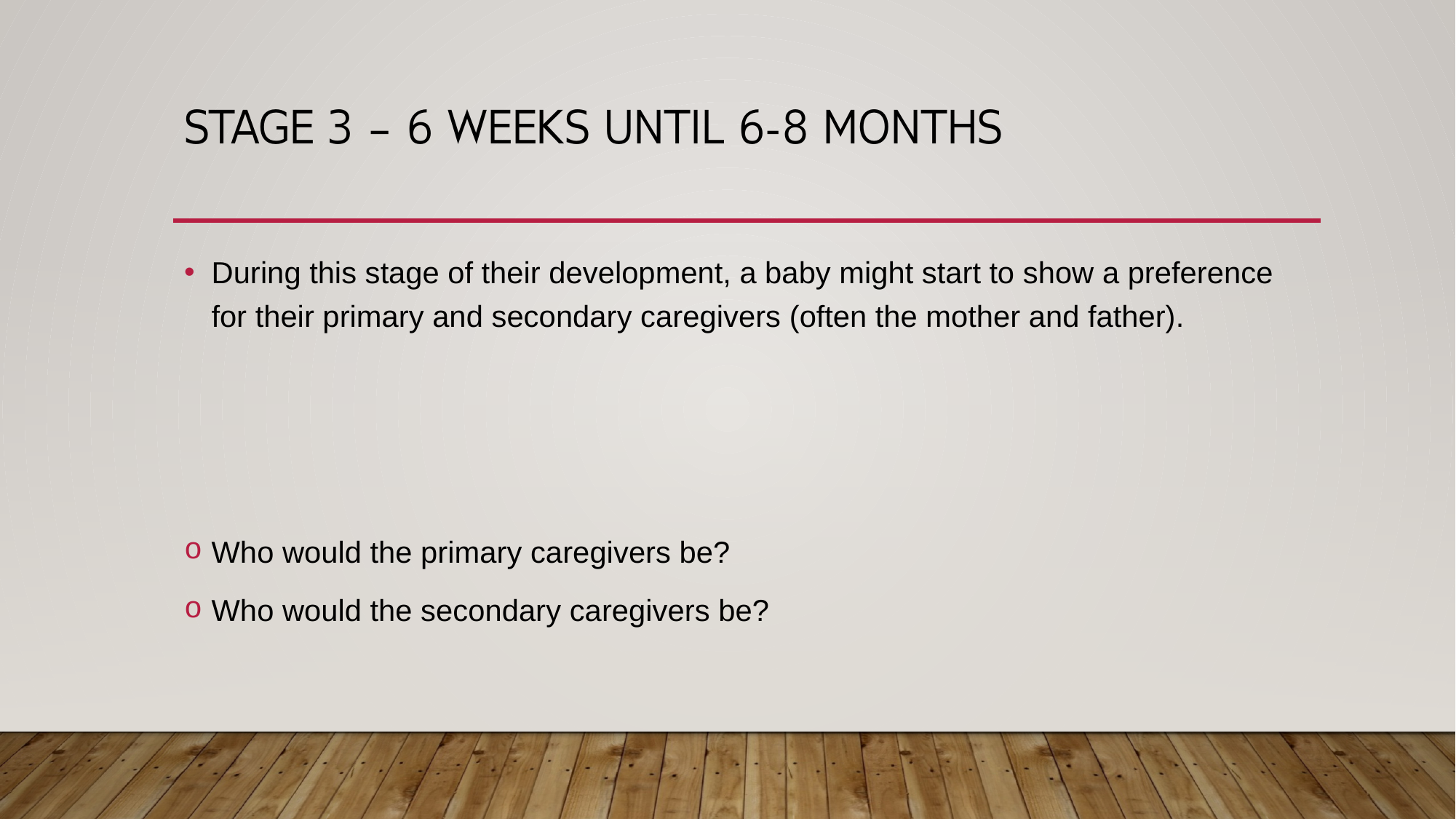

# Stage 3 – 6 weeks until 6-8 months
During this stage of their development, a baby might start to show a preference for their primary and secondary caregivers (often the mother and father).

Who would the primary caregivers be?
Who would the secondary caregivers be?